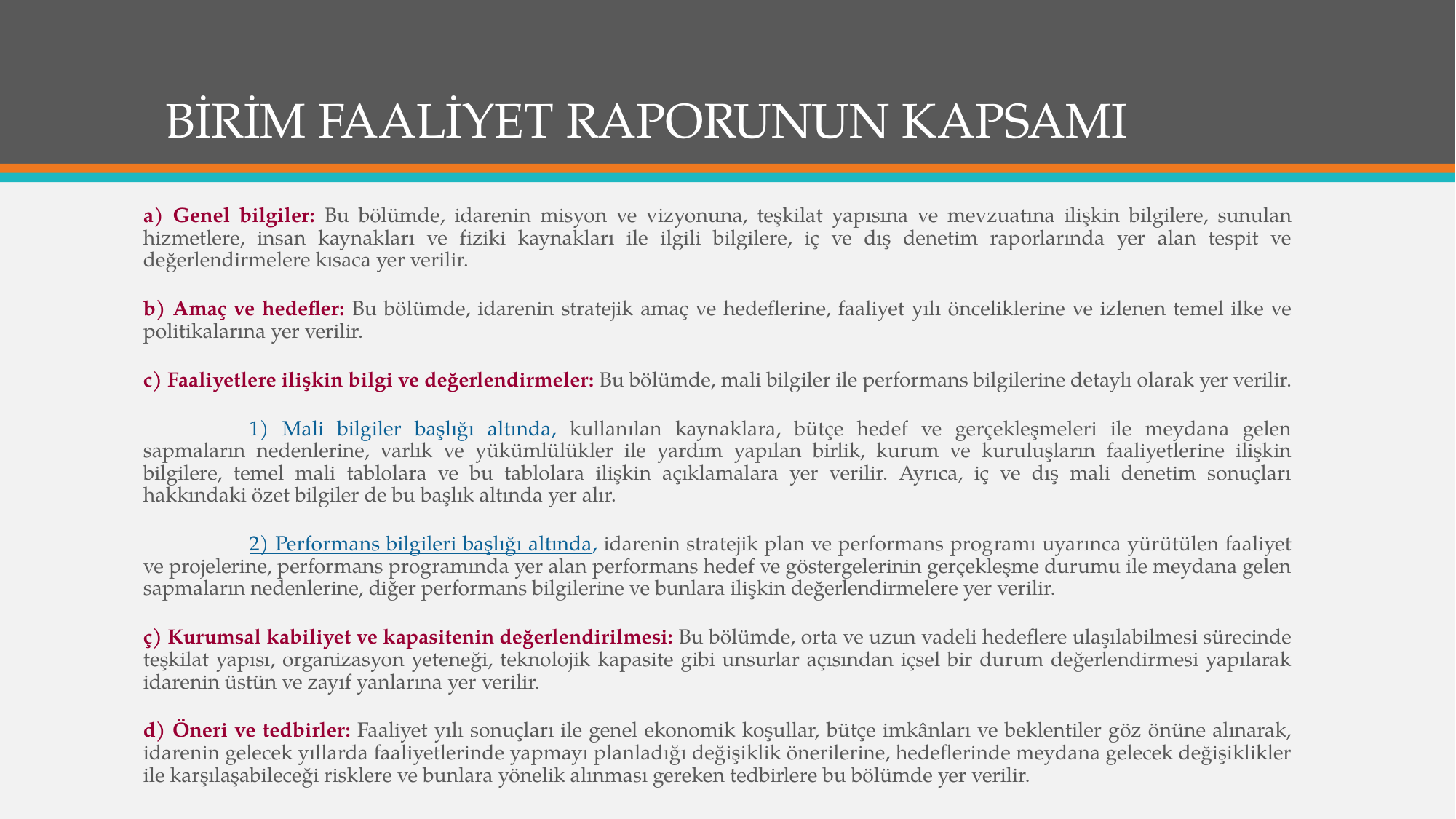

# BİRİM FAALİYET RAPORUNUN KAPSAMI
a) Genel bilgiler: Bu bölümde, idarenin misyon ve vizyonuna, teşkilat yapısına ve mevzuatına ilişkin bilgilere, sunulan hizmetlere, insan kaynakları ve fiziki kaynakları ile ilgili bilgilere, iç ve dış denetim raporlarında yer alan tespit ve değerlendirmelere kısaca yer verilir.
b) Amaç ve hedefler: Bu bölümde, idarenin stratejik amaç ve hedeflerine, faaliyet yılı önceliklerine ve izlenen temel ilke ve politikalarına yer verilir.
c) Faaliyetlere ilişkin bilgi ve değerlendirmeler: Bu bölümde, mali bilgiler ile performans bilgilerine detaylı olarak yer verilir.
	1) Mali bilgiler başlığı altında, kullanılan kaynaklara, bütçe hedef ve gerçekleşmeleri ile meydana gelen sapmaların nedenlerine, varlık ve yükümlülükler ile yardım yapılan birlik, kurum ve kuruluşların faaliyetlerine ilişkin bilgilere, temel mali tablolara ve bu tablolara ilişkin açıklamalara yer verilir. Ayrıca, iç ve dış mali denetim sonuçları hakkındaki özet bilgiler de bu başlık altında yer alır.
	2) Performans bilgileri başlığı altında, idarenin stratejik plan ve performans programı uyarınca yürütülen faaliyet ve projelerine, performans programında yer alan performans hedef ve göstergelerinin gerçekleşme durumu ile meydana gelen sapmaların nedenlerine, diğer performans bilgilerine ve bunlara ilişkin değerlendirmelere yer verilir.
ç) Kurumsal kabiliyet ve kapasitenin değerlendirilmesi: Bu bölümde, orta ve uzun vadeli hedeflere ulaşılabilmesi sürecinde teşkilat yapısı, organizasyon yeteneği, teknolojik kapasite gibi unsurlar açısından içsel bir durum değerlendirmesi yapılarak idarenin üstün ve zayıf yanlarına yer verilir.
d) Öneri ve tedbirler: Faaliyet yılı sonuçları ile genel ekonomik koşullar, bütçe imkânları ve beklentiler göz önüne alınarak, idarenin gelecek yıllarda faaliyetlerinde yapmayı planladığı değişiklik önerilerine, hedeflerinde meydana gelecek değişiklikler ile karşılaşabileceği risklere ve bunlara yönelik alınması gereken tedbirlere bu bölümde yer verilir.